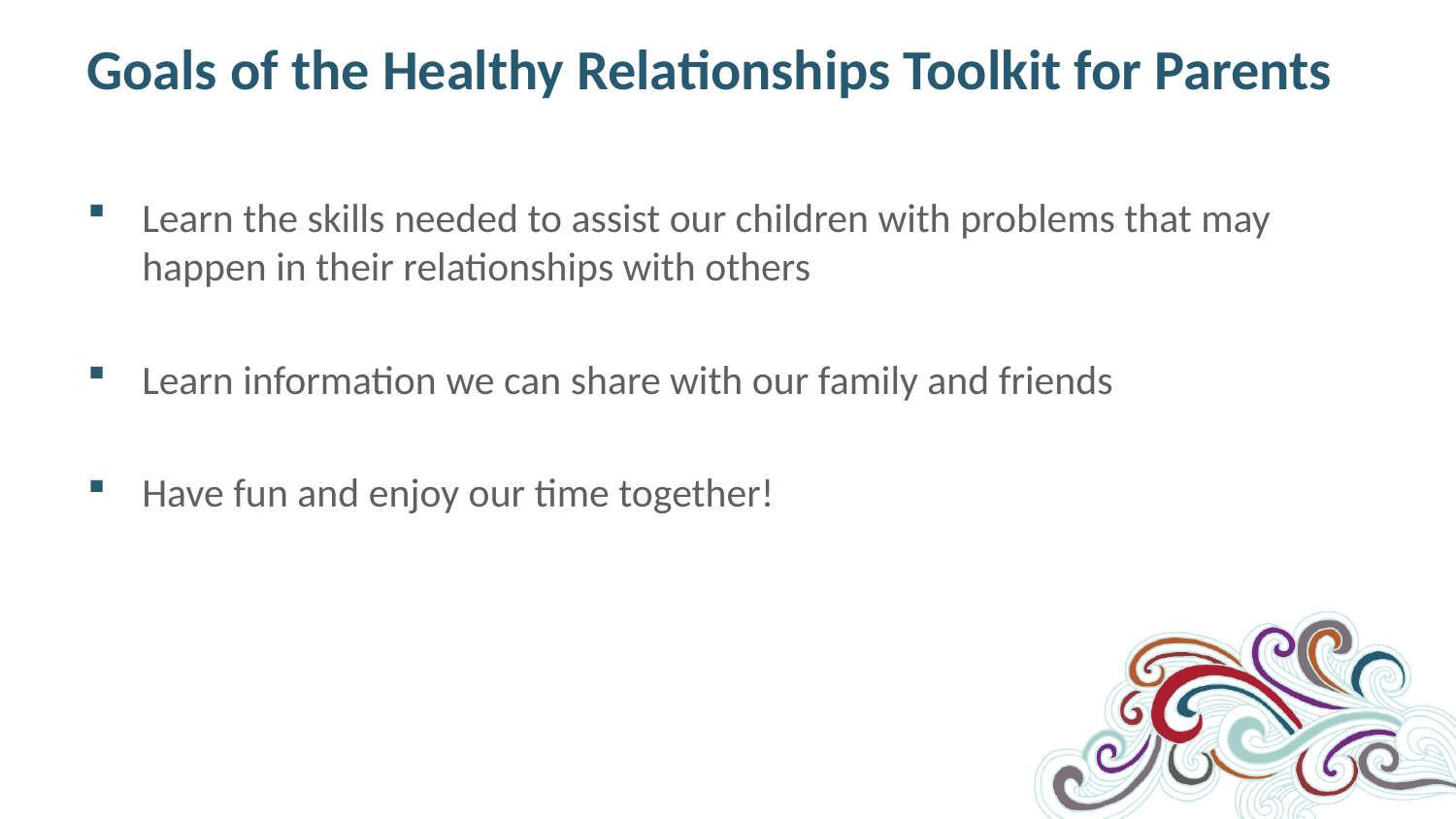

# Goals of the Healthy Relationships Toolkit for Parents
Learn the skills needed to assist our children with problems that may happen in their relationships with others

Learn information we can share with our family and friends

Have fun and enjoy our time together!